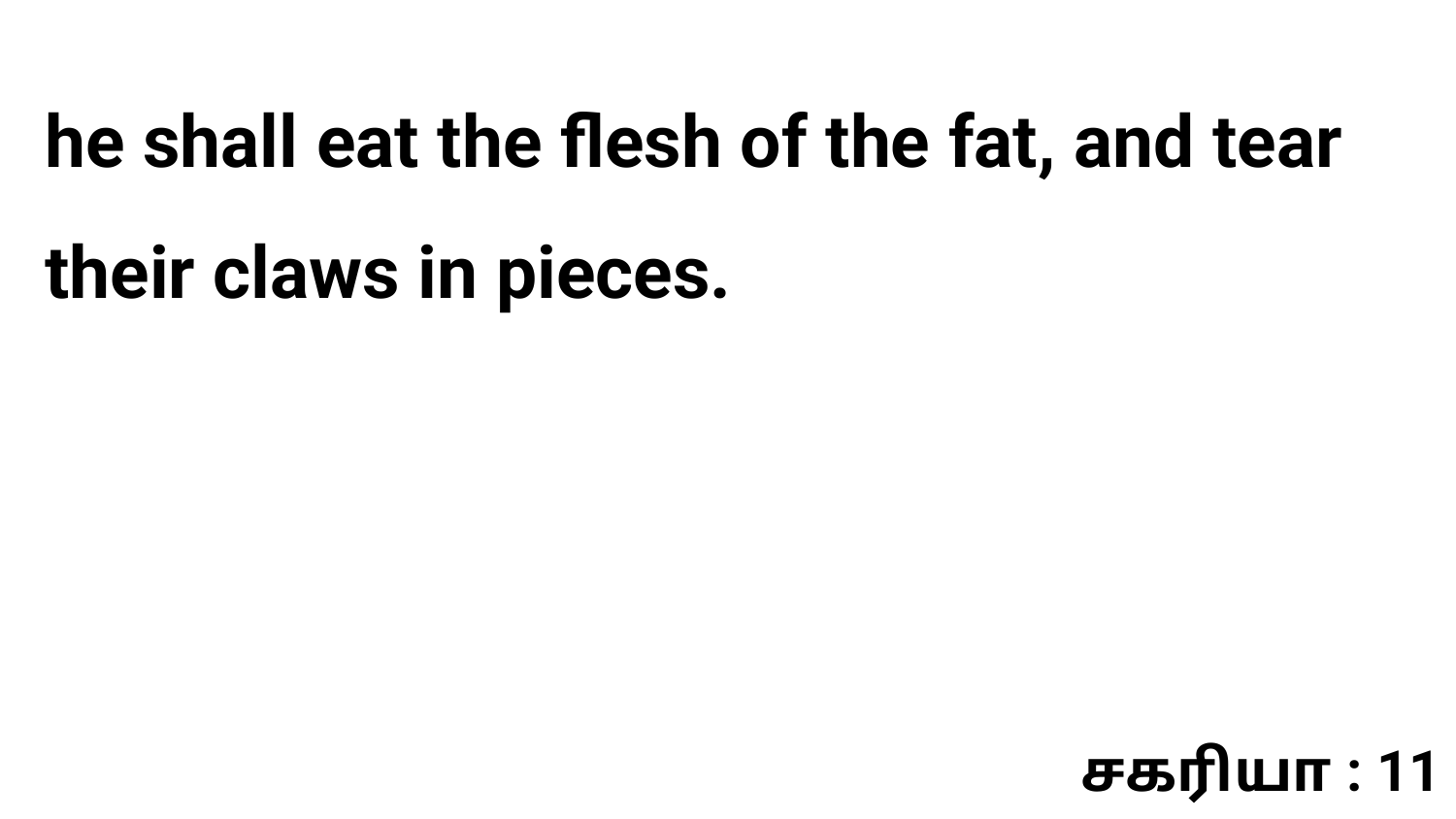

he shall eat the flesh of the fat, and tear their claws in pieces.
சகரியா : 11